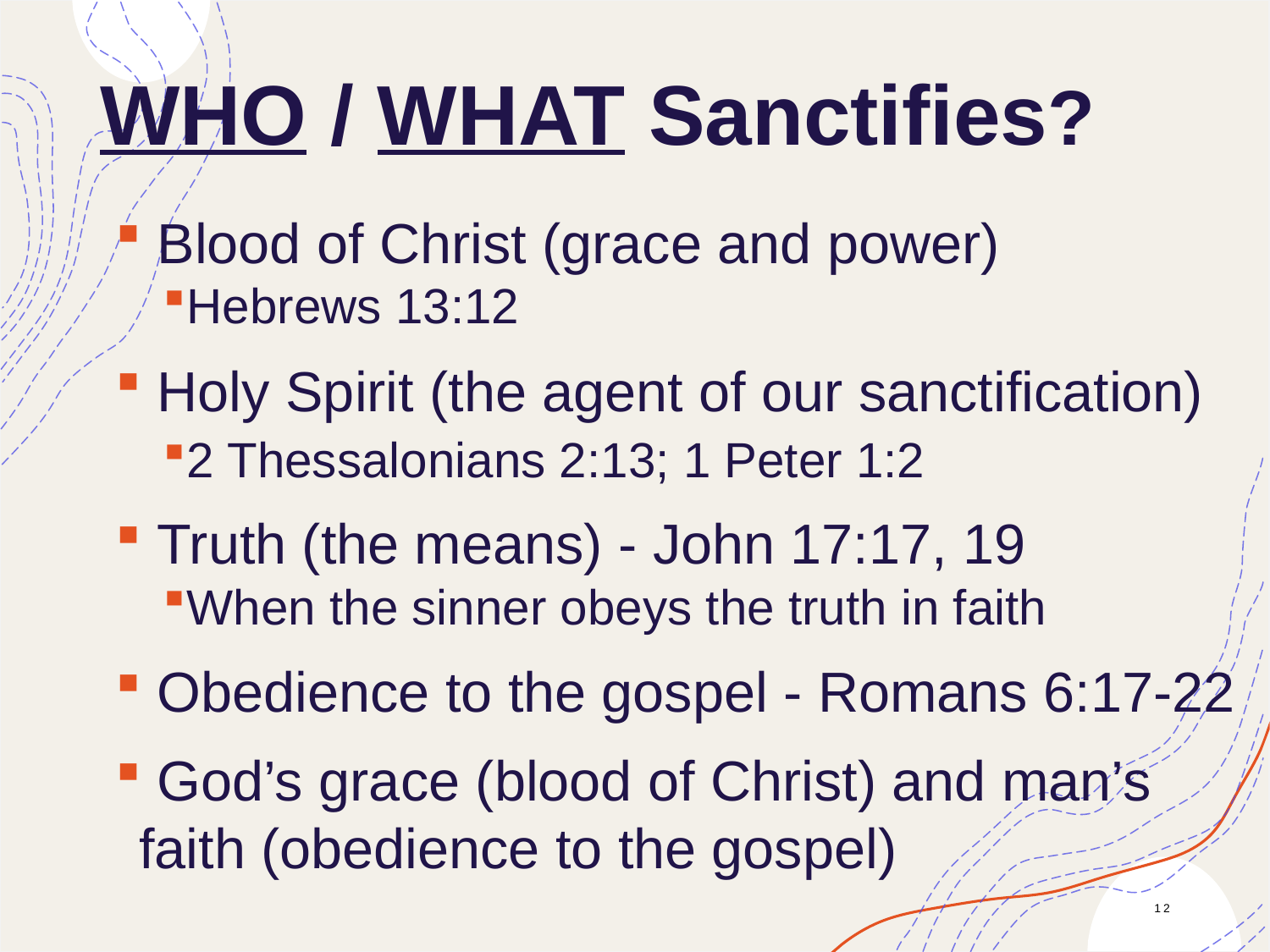

# WHO / WHAT Sanctifies?
 Blood of Christ (grace and power)
Hebrews 13:12
 Holy Spirit (the agent of our sanctification)
2 Thessalonians 2:13; 1 Peter 1:2
 Truth (the means) - John 17:17, 19
When the sinner obeys the truth in faith
 Obedience to the gospel - Romans 6:17-22
 God’s grace (blood of Christ) and man’s faith (obedience to the gospel)
12